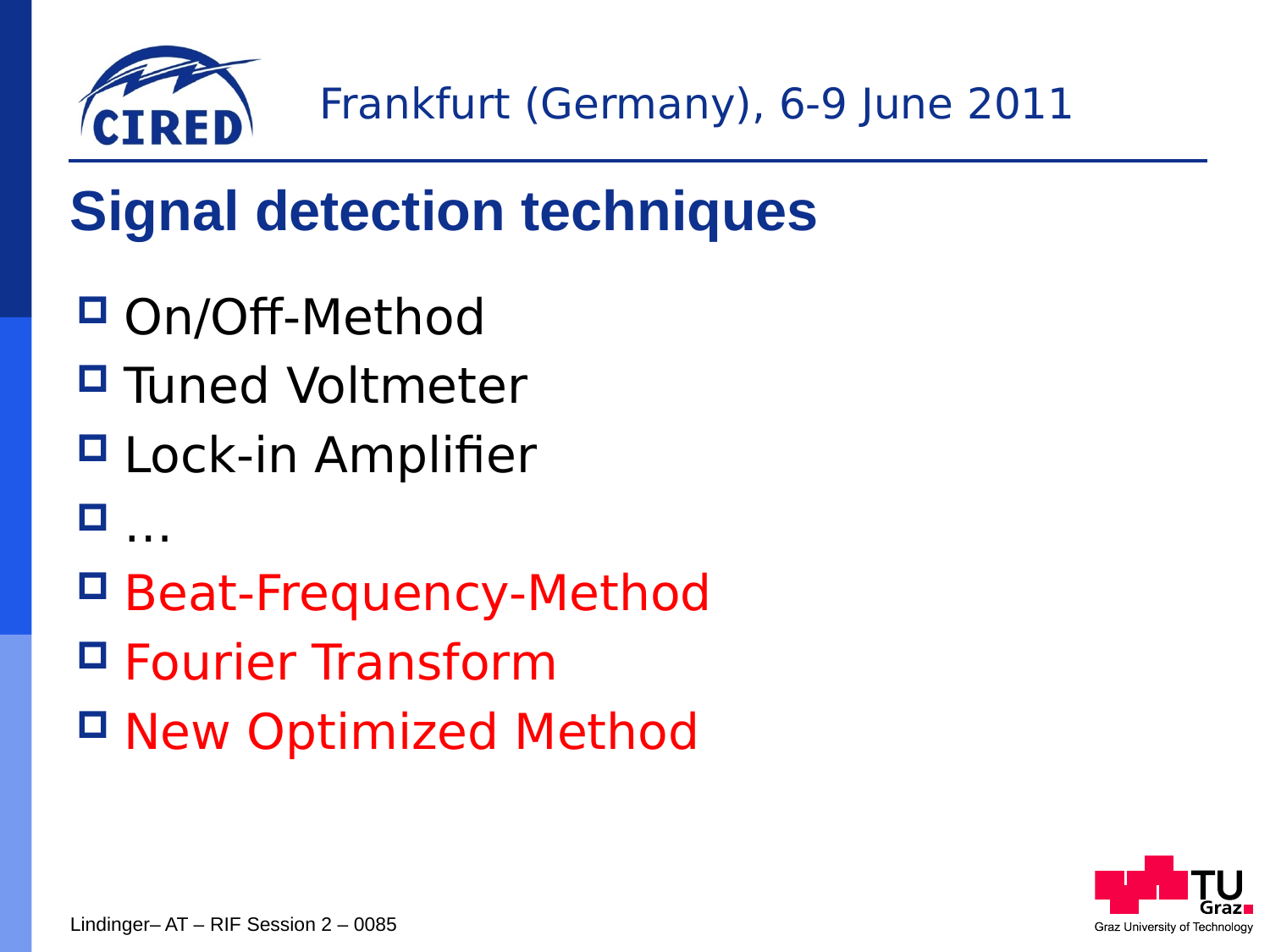

# Signal detection techniques
On/Off-Method
Tuned Voltmeter
Lock-in Amplifier
…
Beat-Frequency-Method
Fourier Transform
New Optimized Method